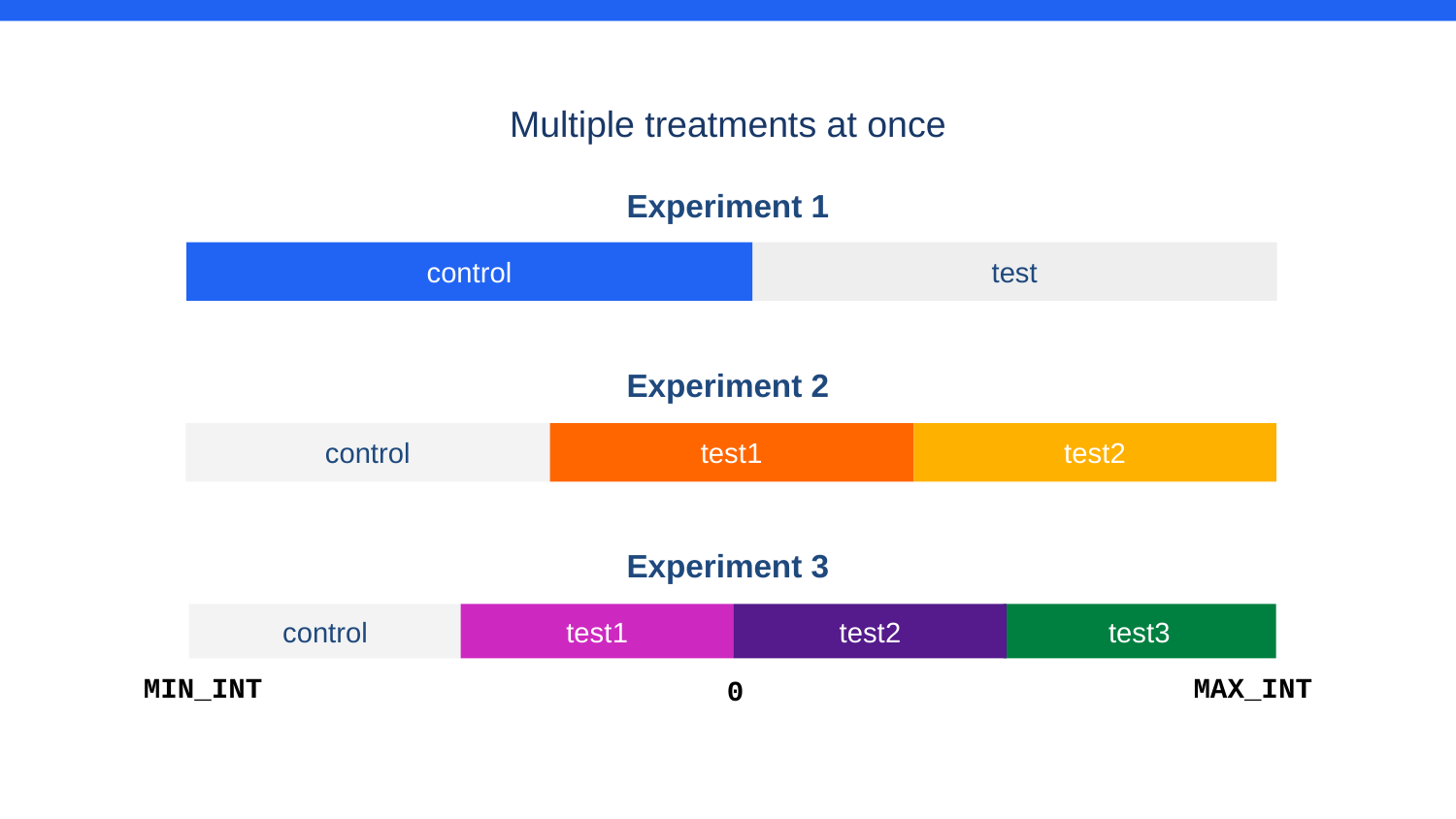

Multiple treatments at once
Experiment 1
control
test
Experiment 2
test2
control
test1
Experiment 3
control
test3
MIN_INT
MAX_INT
0
test1
test2